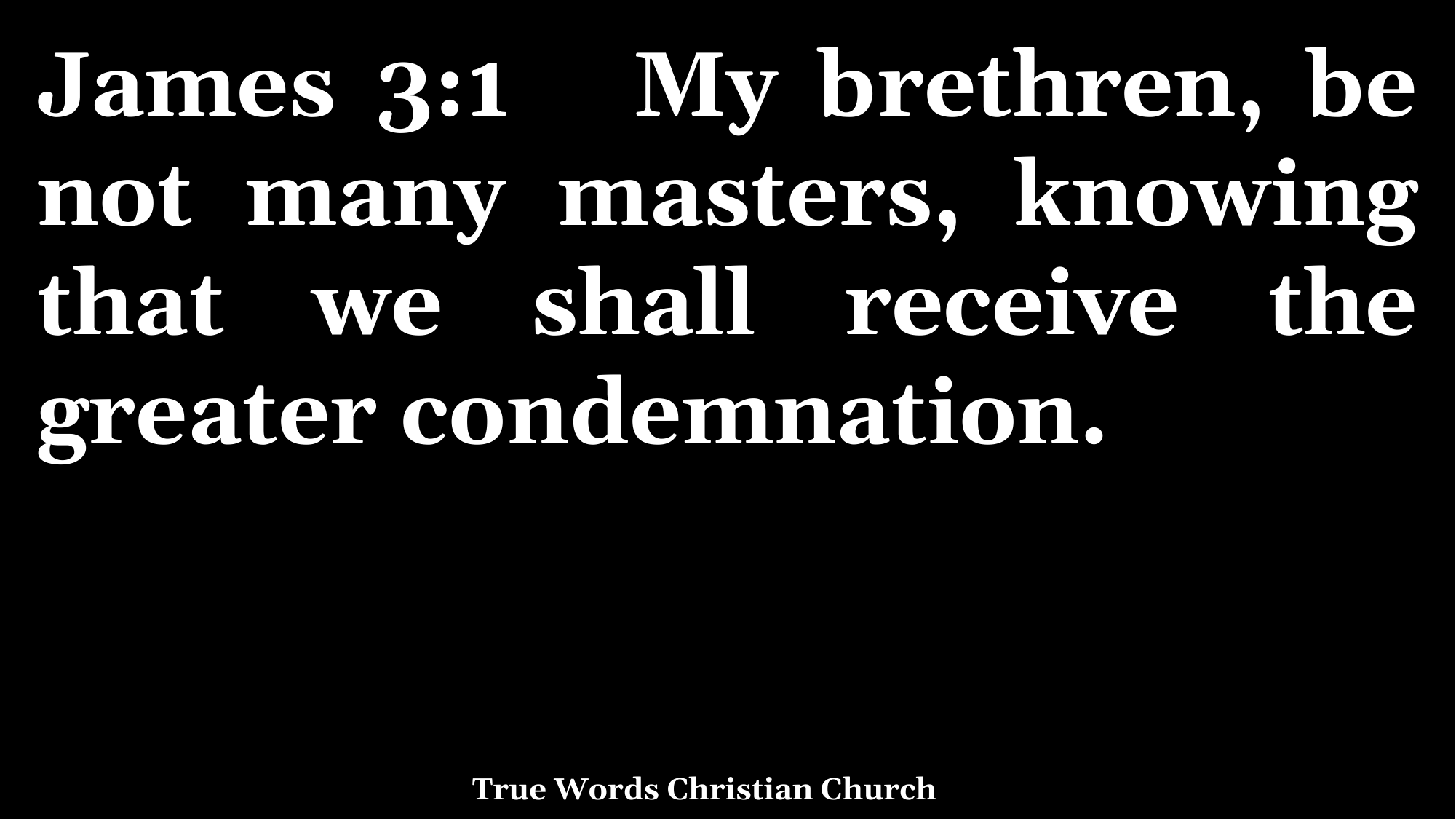

James 3:1   My brethren, be not many masters, knowing that we shall receive the greater condemnation.
True Words Christian Church